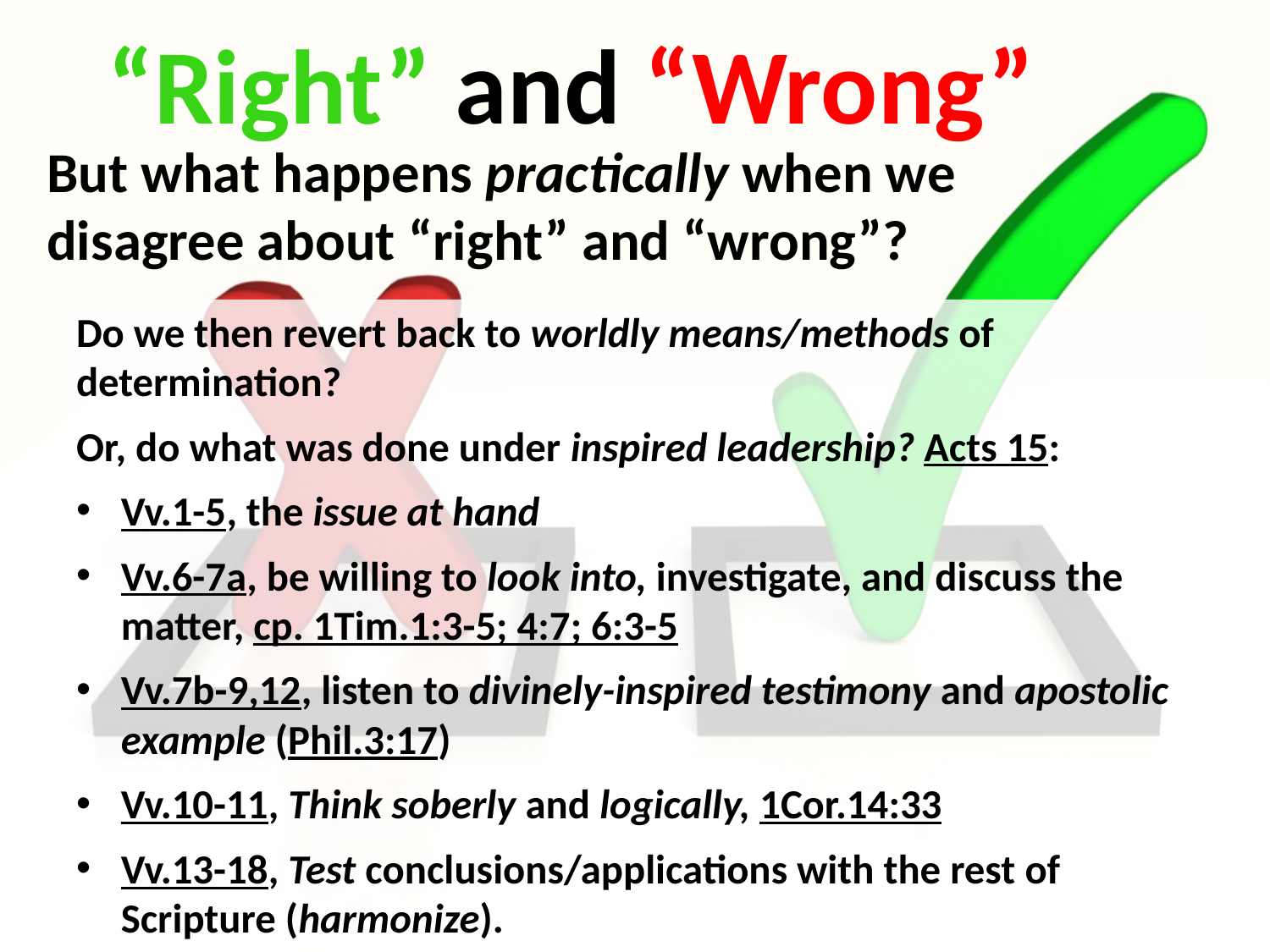

# “Right” and “Wrong”
But what happens practically when we disagree about “right” and “wrong”?
Do we then revert back to worldly means/methods of determination?
Or, do what was done under inspired leadership? Acts 15:
Vv.1-5, the issue at hand
Vv.6-7a, be willing to look into, investigate, and discuss the matter, cp. 1Tim.1:3-5; 4:7; 6:3-5
Vv.7b-9,12, listen to divinely-inspired testimony and apostolic example (Phil.3:17)
Vv.10-11, Think soberly and logically, 1Cor.14:33
Vv.13-18, Test conclusions/applications with the rest of Scripture (harmonize).